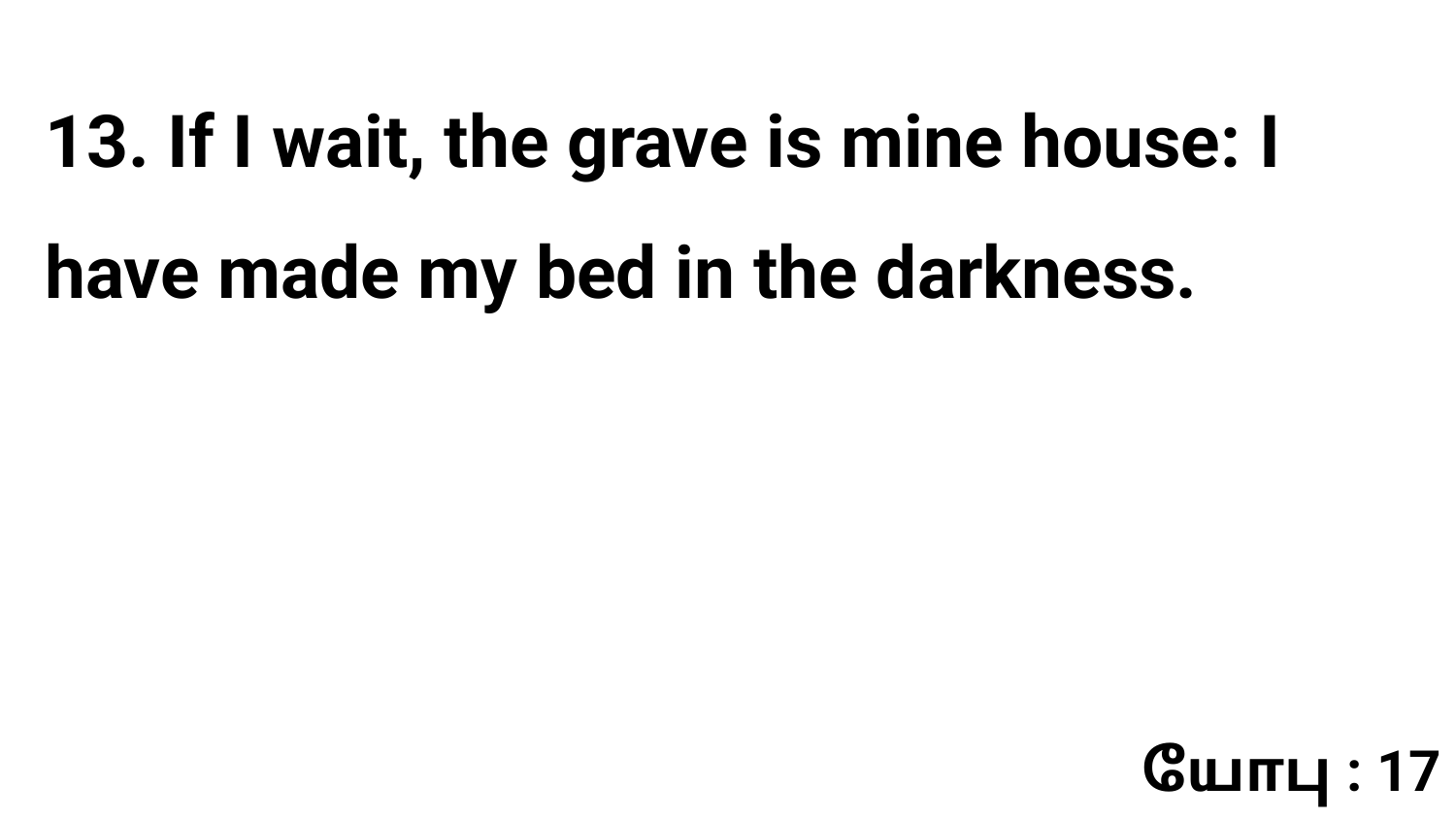

13. If I wait, the grave is mine house: I have made my bed in the darkness.
யோபு : 17